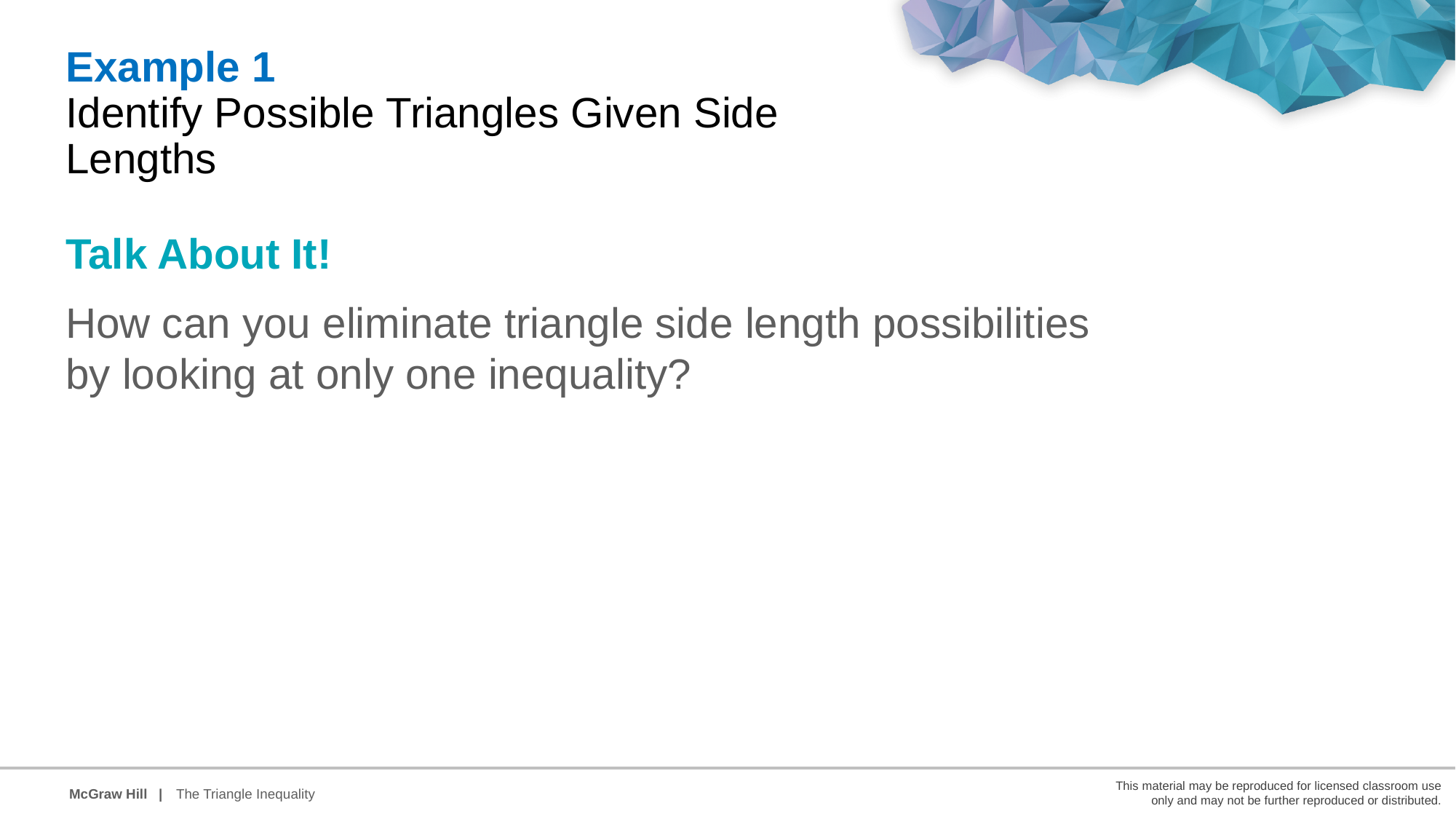

Example 1
Identify Possible Triangles Given Side Lengths
Talk About It!
How can you eliminate triangle side length possibilities by looking at only one inequality?